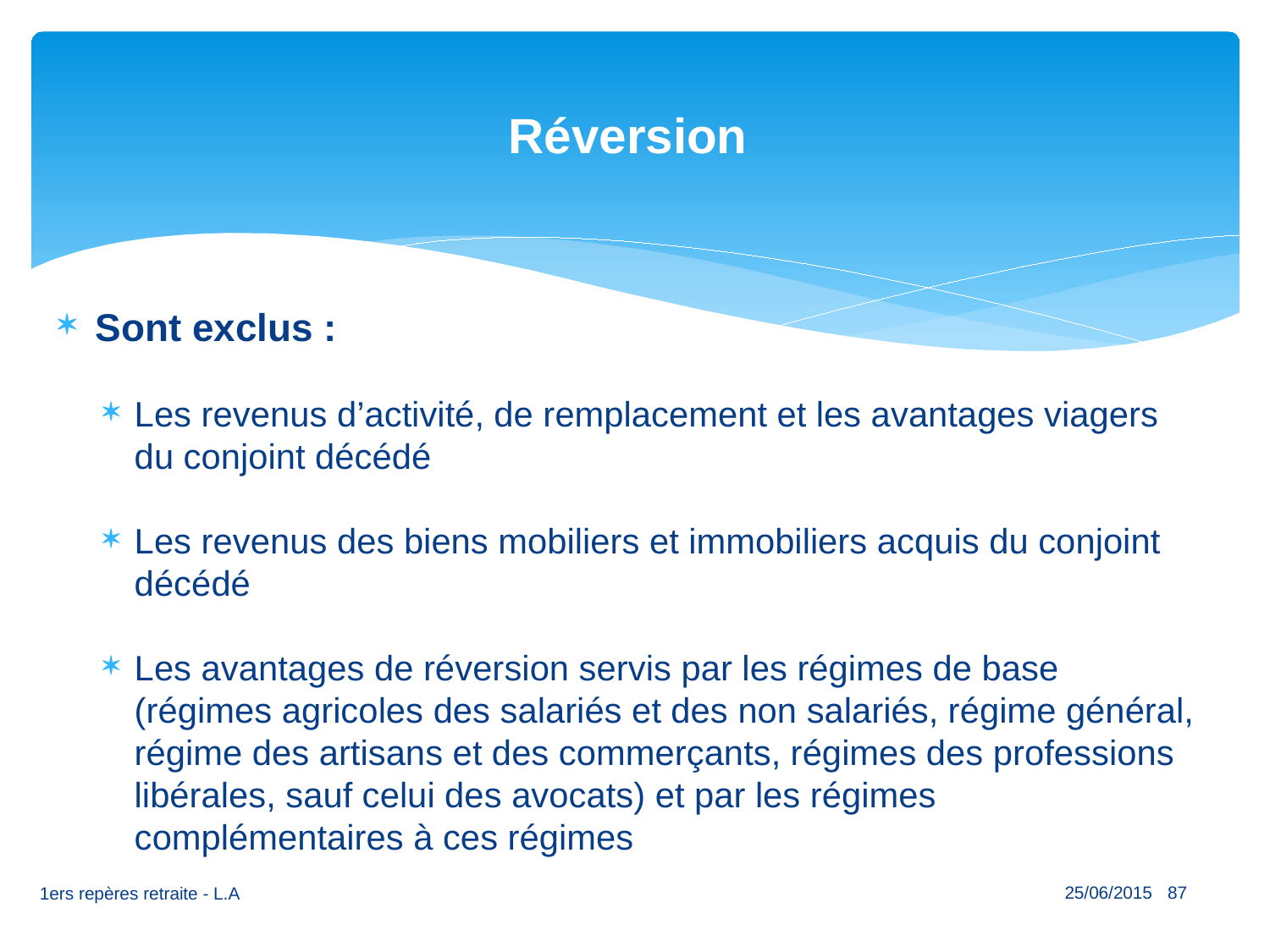

# Réversion
Sont exclus :
Les revenus d’activité, de remplacement et les avantages viagers du conjoint décédé
Les revenus des biens mobiliers et immobiliers acquis du conjoint décédé
Les avantages de réversion servis par les régimes de base (régimes agricoles des salariés et des non salariés, régime général, régime des artisans et des commerçants, régimes des professions libérales, sauf celui des avocats) et par les régimes complémentaires à ces régimes

25/06/2015
 87
1ers repères retraite - L.A